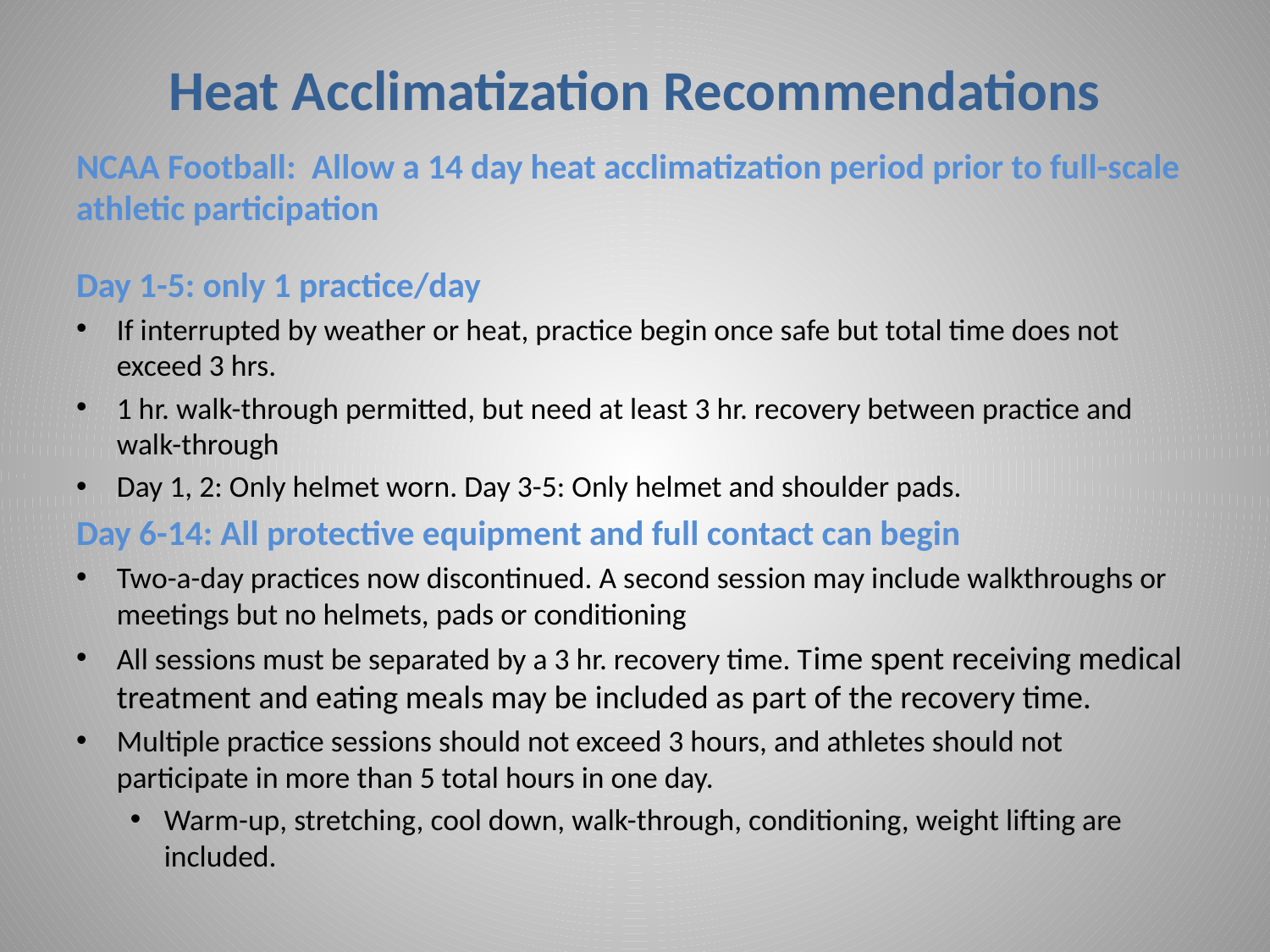

# Heat Acclimatization Recommendations
NCAA Football:  Allow a 14 day heat acclimatization period prior to full-scale athletic participation

Day 1-5: only 1 practice/day
If interrupted by weather or heat, practice begin once safe but total time does not exceed 3 hrs.
1 hr. walk-through permitted, but need at least 3 hr. recovery between practice and walk-through
Day 1, 2: Only helmet worn. Day 3-5: Only helmet and shoulder pads.
Day 6-14: All protective equipment and full contact can begin
Two-a-day practices now discontinued. A second session may include walkthroughs or meetings but no helmets, pads or conditioning
All sessions must be separated by a 3 hr. recovery time. Time spent receiving medical treatment and eating meals may be included as part of the recovery time.
Multiple practice sessions should not exceed 3 hours, and athletes should not participate in more than 5 total hours in one day.
Warm-up, stretching, cool down, walk-through, conditioning, weight lifting are included.